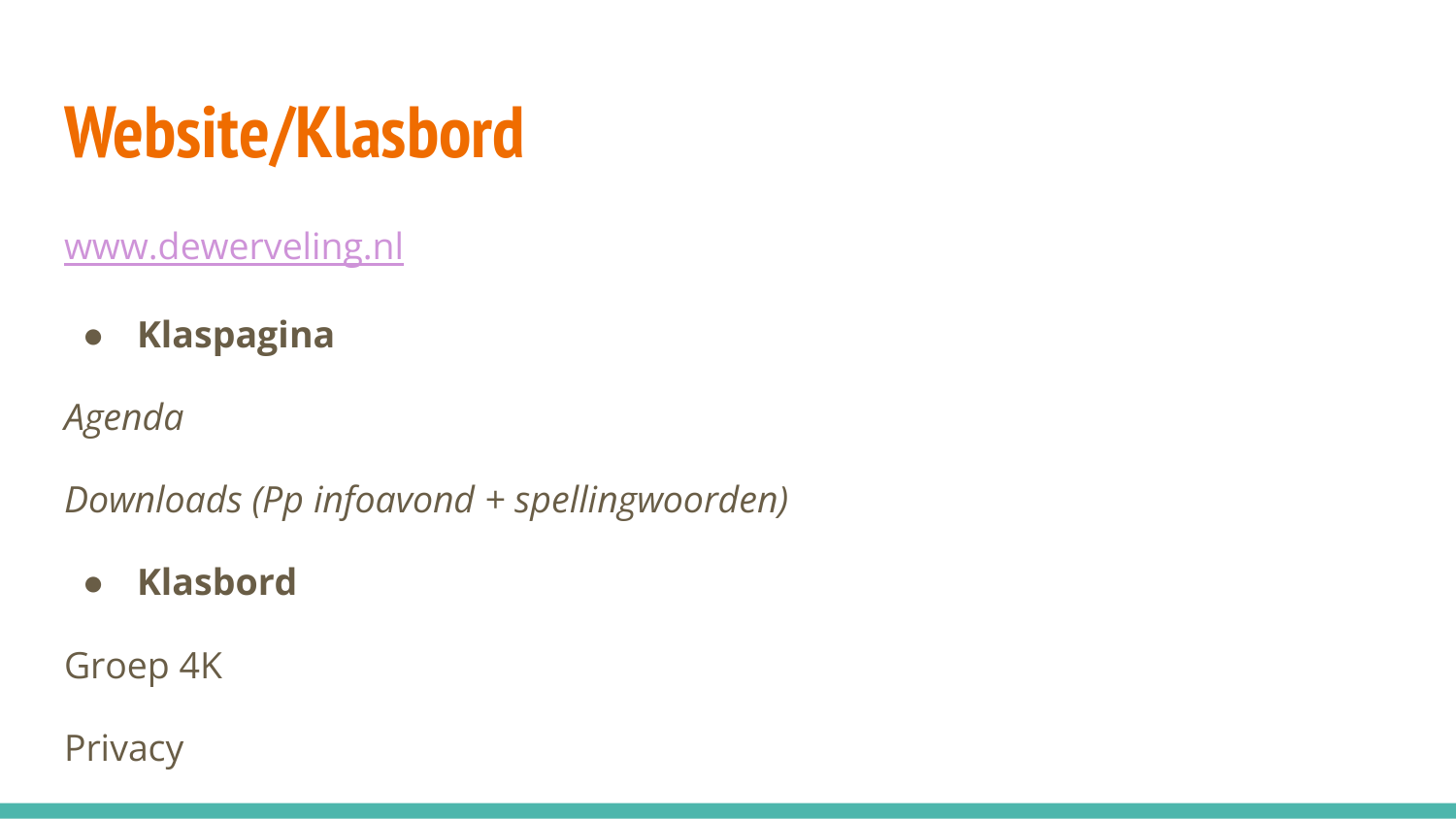

# Website/Klasbord
www.dewerveling.nl
Klaspagina
Agenda
Downloads (Pp infoavond + spellingwoorden)
Klasbord
Groep 4K
Privacy